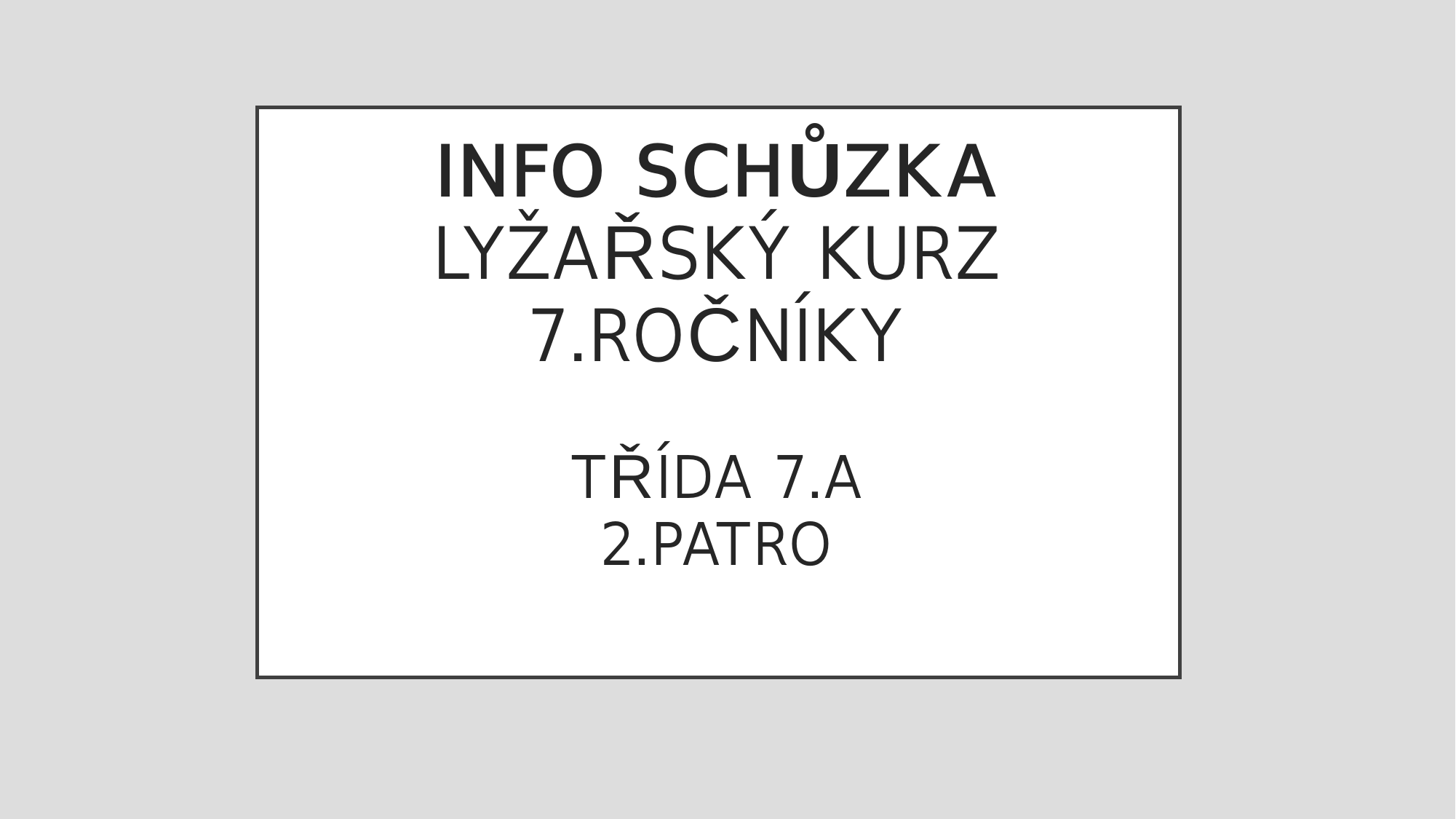

# INFO SCHŮZKA LYŽAŘSKÝ KURZ 7.ROČNÍKY třída 7.a 2.patro